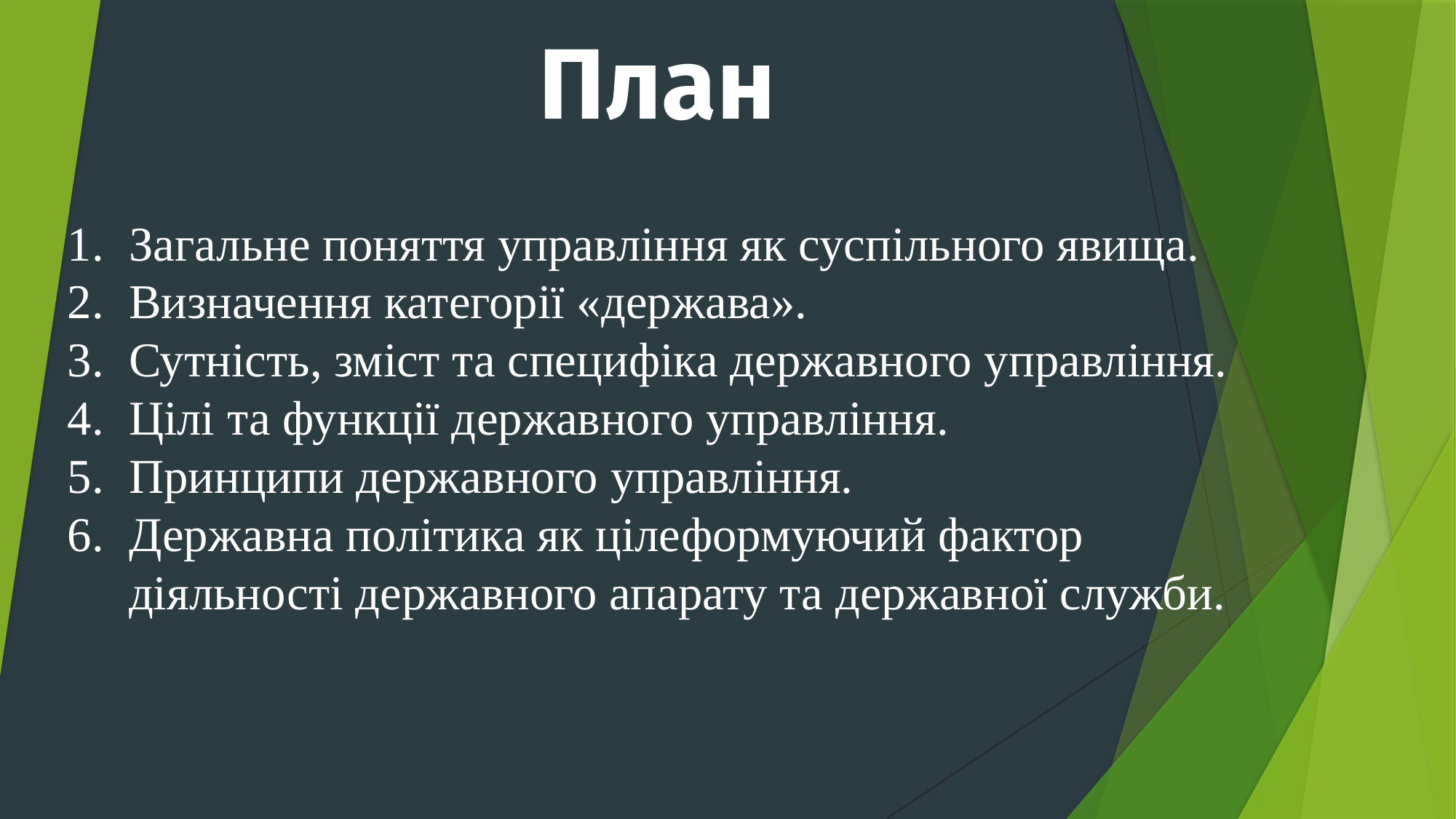

План
Загальне поняття управління як суспільного явища.
Визначення категорії «держава».
Сутність, зміст та специфіка державного управління.
Цілі та функції державного управління.
Принципи державного управління.
Державна політика як цілеформуючий фактор діяльності державного апарату та державної служби.